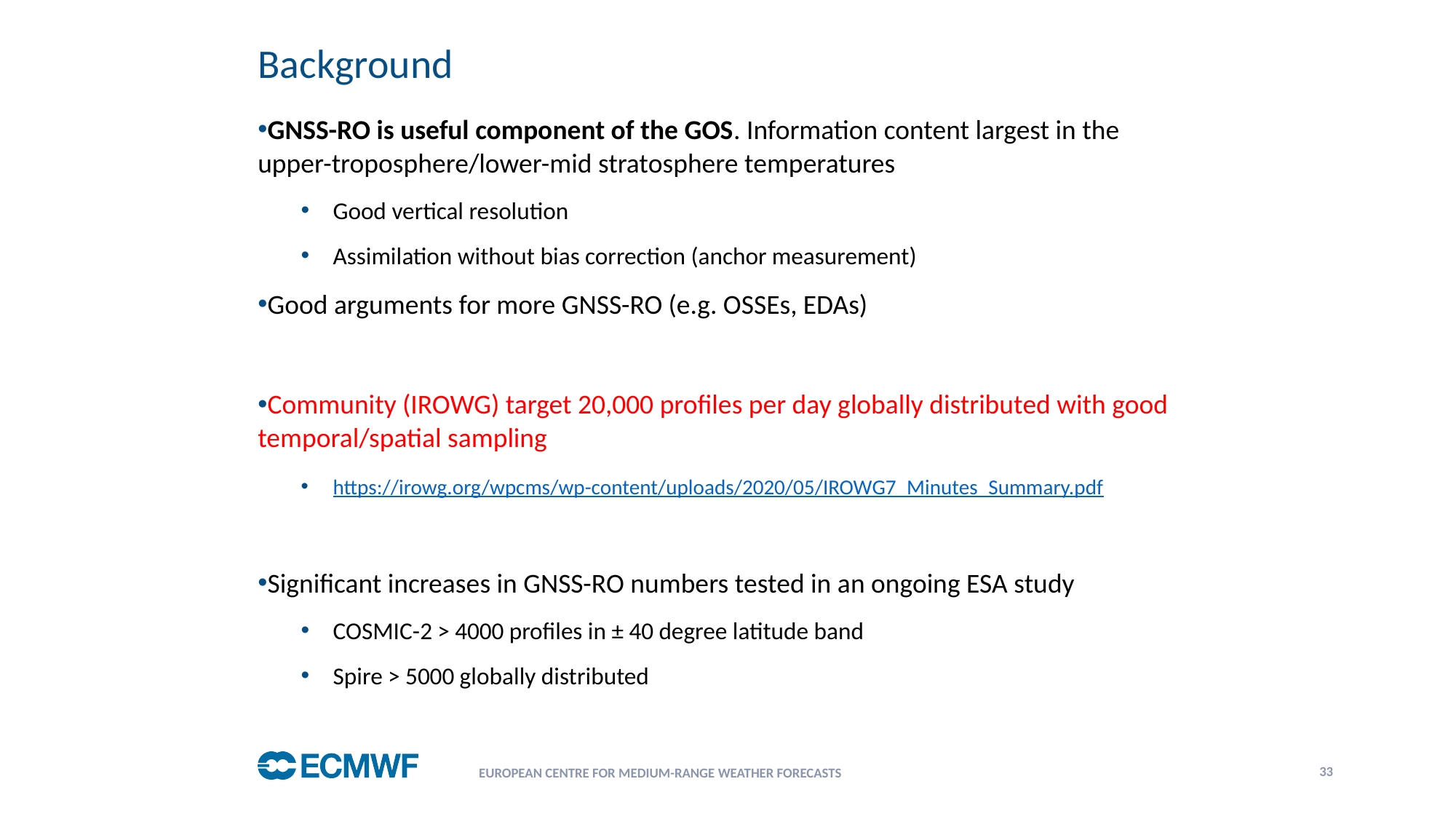

# Background
GNSS-RO is useful component of the GOS. Information content largest in the upper-troposphere/lower-mid stratosphere temperatures
Good vertical resolution
Assimilation without bias correction (anchor measurement)
Good arguments for more GNSS-RO (e.g. OSSEs, EDAs)

Community (IROWG) target 20,000 profiles per day globally distributed with good temporal/spatial sampling
https://irowg.org/wpcms/wp-content/uploads/2020/05/IROWG7_Minutes_Summary.pdf

Significant increases in GNSS-RO numbers tested in an ongoing ESA study
COSMIC-2 > 4000 profiles in ± 40 degree latitude band
Spire > 5000 globally distributed

33
European Centre for Medium-Range Weather Forecasts